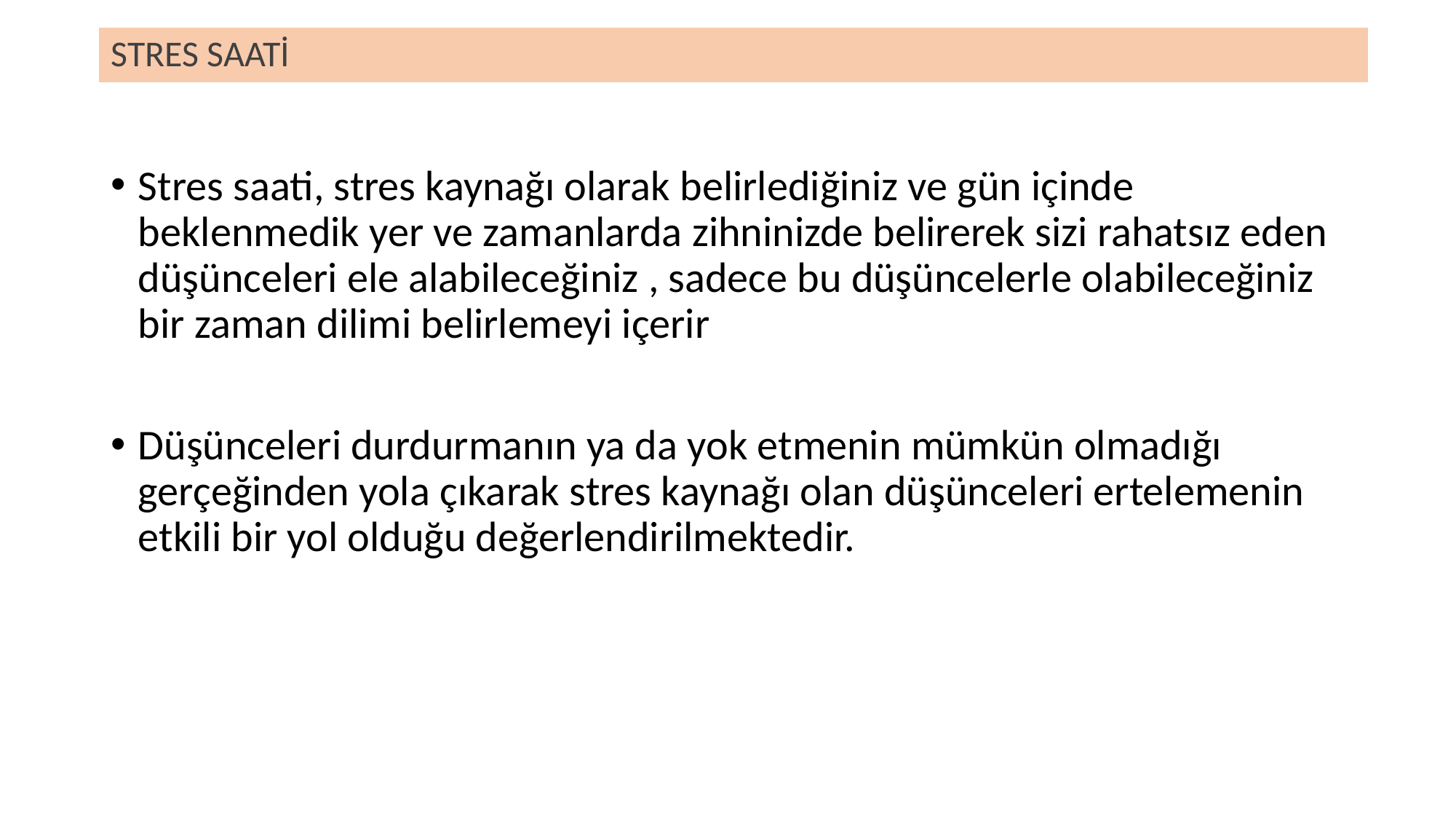

# STRES SAATİ
Stres saati, stres kaynağı olarak belirlediğiniz ve gün içinde beklenmedik yer ve zamanlarda zihninizde belirerek sizi rahatsız eden düşünceleri ele alabileceğiniz , sadece bu düşüncelerle olabileceğiniz bir zaman dilimi belirlemeyi içerir

Düşünceleri durdurmanın ya da yok etmenin mümkün olmadığı gerçeğinden yola çıkarak stres kaynağı olan düşünceleri ertelemenin etkili bir yol olduğu değerlendirilmektedir.